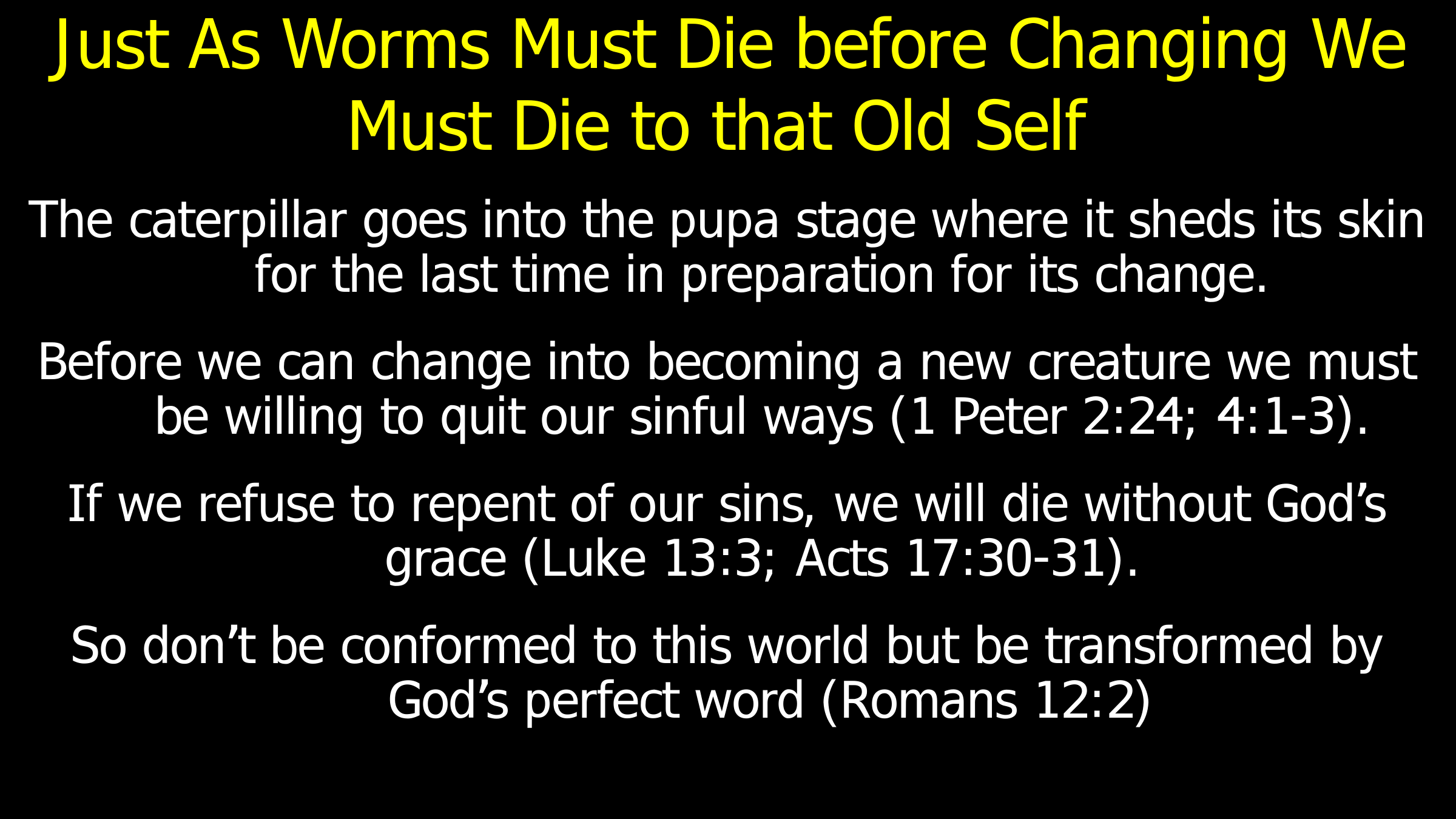

# Just As Worms Must Die before Changing We Must Die to that Old Self
The caterpillar goes into the pupa stage where it sheds its skin for the last time in preparation for its change.

Before we can change into becoming a new creature we must be willing to quit our sinful ways (1 Peter 2:24; 4:1-3).

If we refuse to repent of our sins, we will die without God’s grace (Luke 13:3; Acts 17:30-31).

So don’t be conformed to this world but be transformed by God’s perfect word (Romans 12:2)